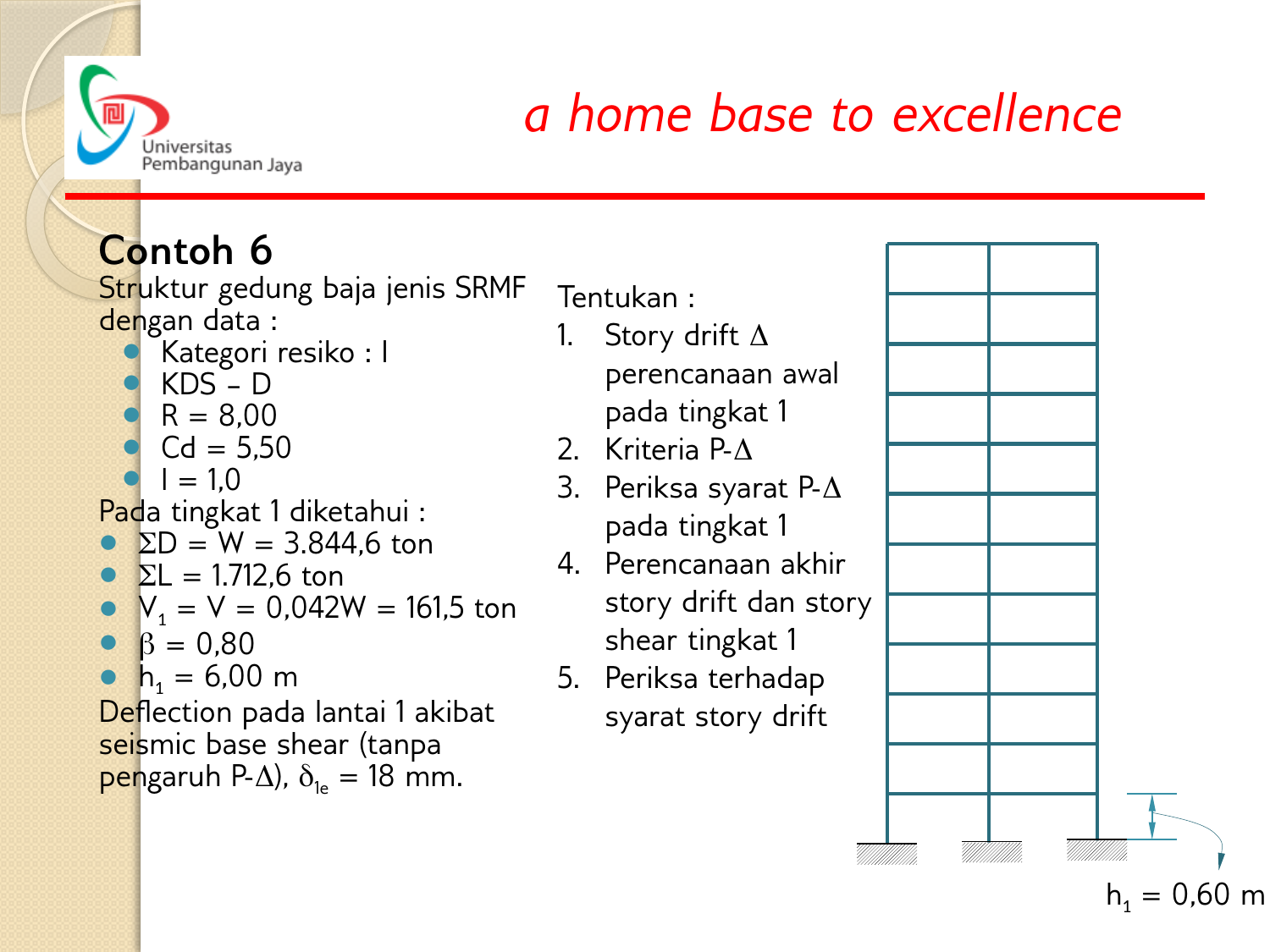

Contoh 6
Struktur gedung baja jenis SRMF dengan data :
Kategori resiko : I
KDS – D
R = 8,00
Cd = 5,50
I = 1,0
Pada tingkat 1 diketahui :
ΣD = W = 3.844,6 ton
ΣL = 1.712,6 ton
V1 = V = 0,042W = 161,5 ton
β = 0,80
h1 = 6,00 m
Deflection pada lantai 1 akibat seismic base shear (tanpa pengaruh P-Δ), δ1e = 18 mm.

h1 = 0,60 m
Tentukan :
Story drift Δ perencanaan awal pada tingkat 1
Kriteria P-Δ
Periksa syarat P-Δ pada tingkat 1
Perencanaan akhir story drift dan story shear tingkat 1
Periksa terhadap syarat story drift